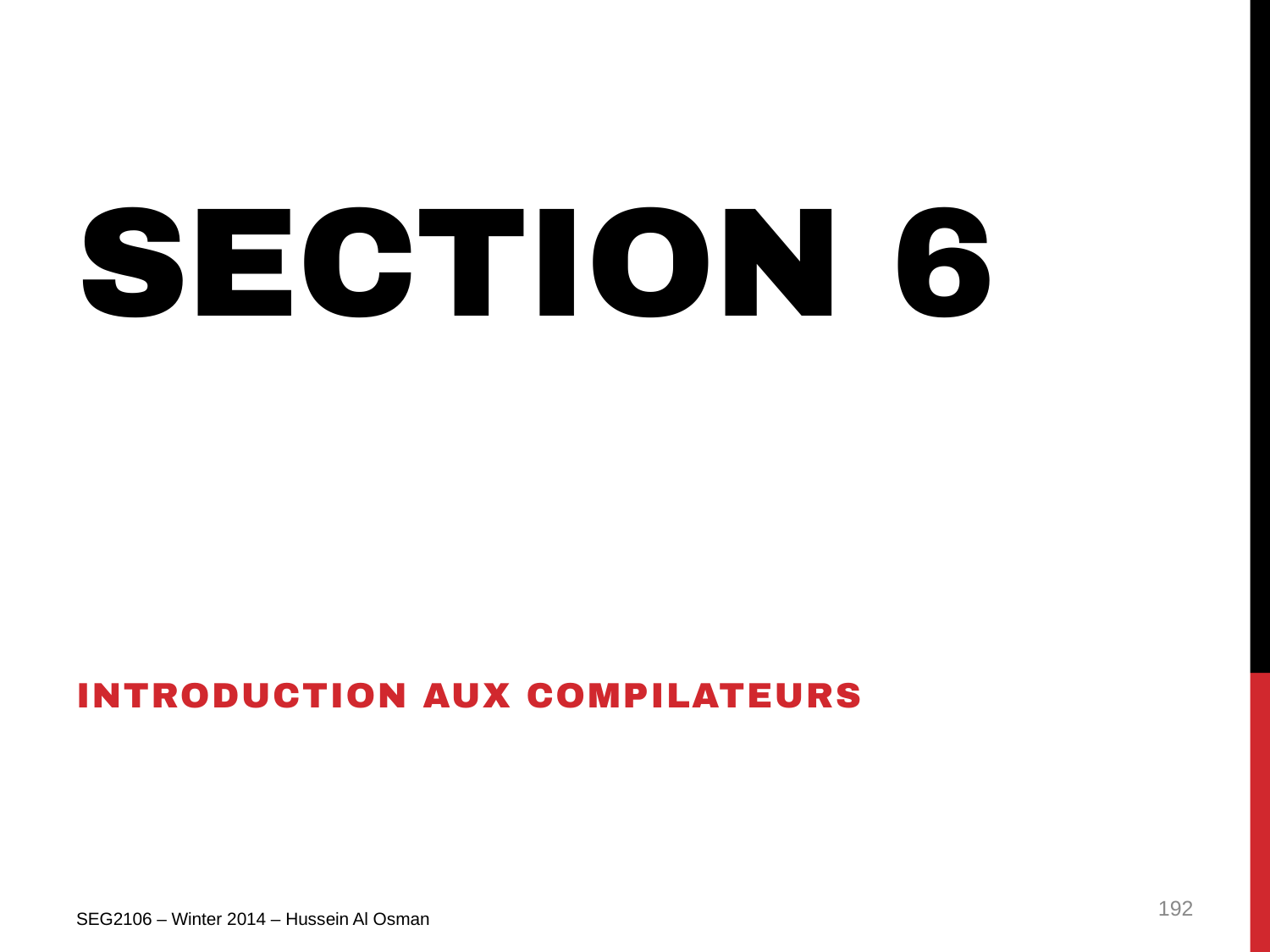

# Section 6
Introduction aux Compilateurs
SEG2106 – Winter 2014 – Hussein Al Osman
192